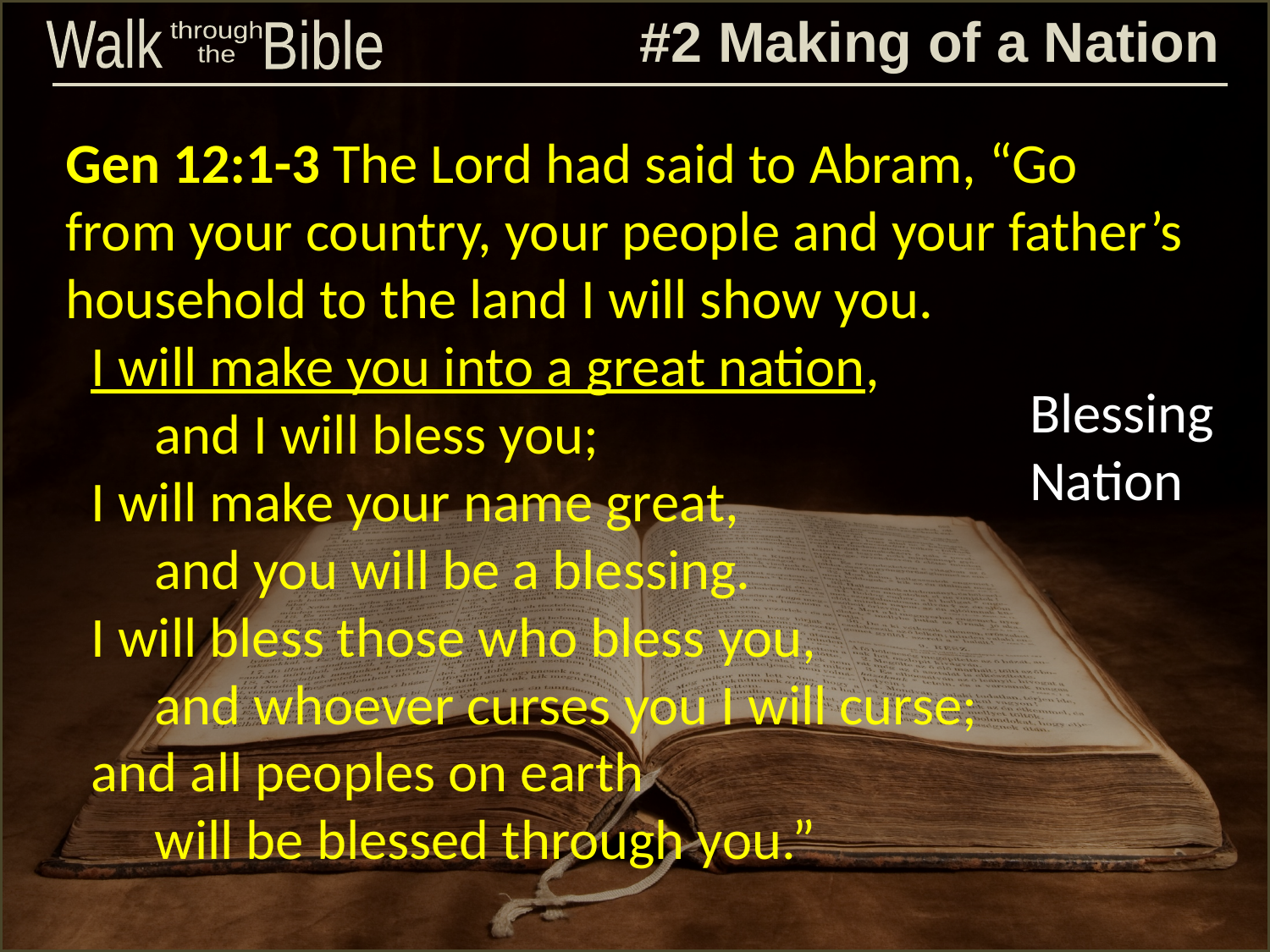

#2 Making of a Nation
Walk
Bible
through
the
Gen 12:1-3 The Lord had said to Abram, “Go from your country, your people and your father’s household to the land I will show you.
  I will make you into a great nation,
       and I will bless you;
  I will make your name great,
       and you will be a blessing.
  I will bless those who bless you,
       and whoever curses you I will curse;
  and all peoples on earth
       will be blessed through you.”
Blessing
Nation